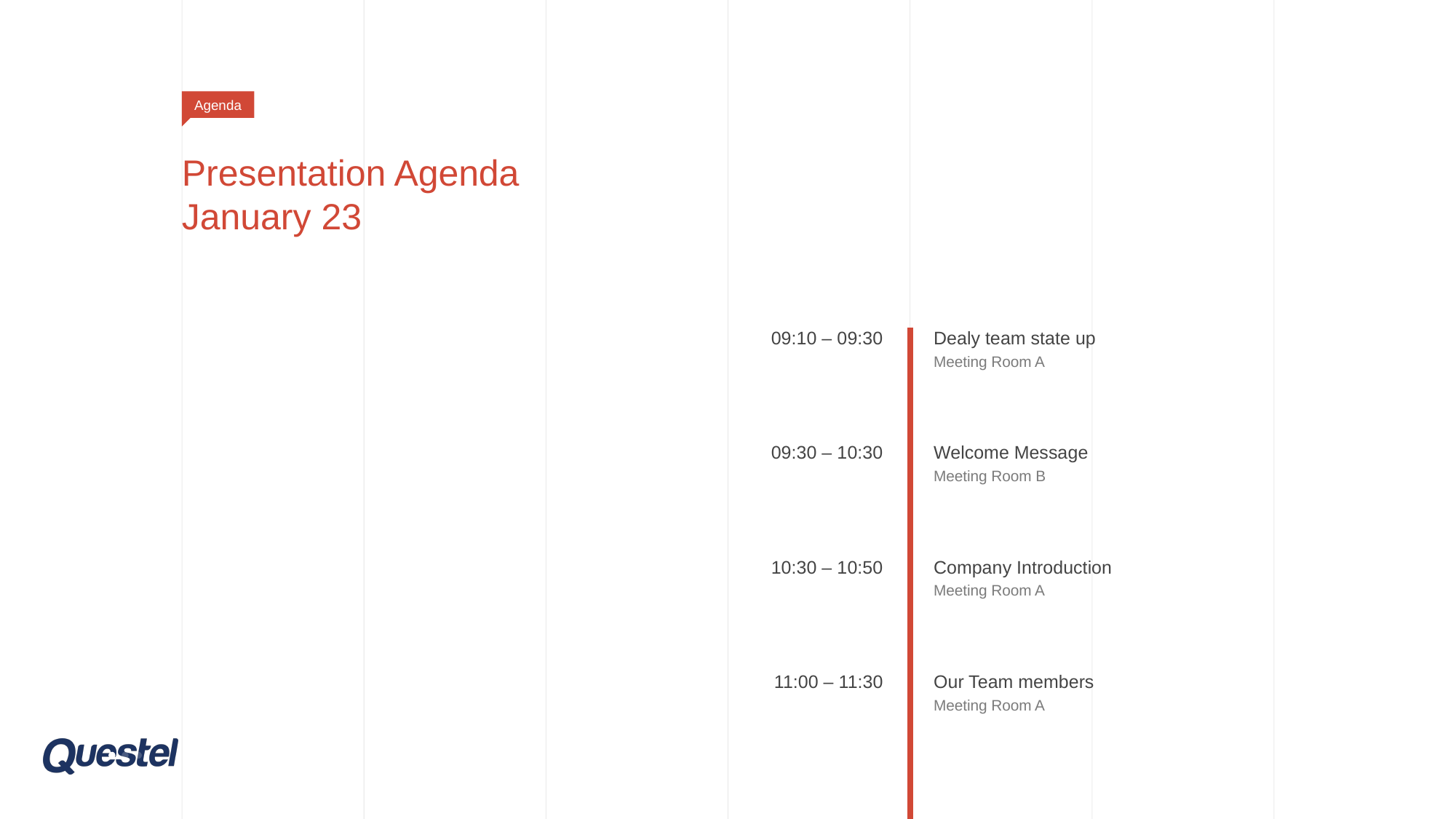

Agenda

# Presentation Agenda January 23
09:10 – 09:30
Dealy team state up
Meeting Room A

09:30 – 10:30
Welcome Message
Meeting Room B
10:30 – 10:50
Company Introduction
Meeting Room A
11:00 – 11:30
Our Team members
Meeting Room A